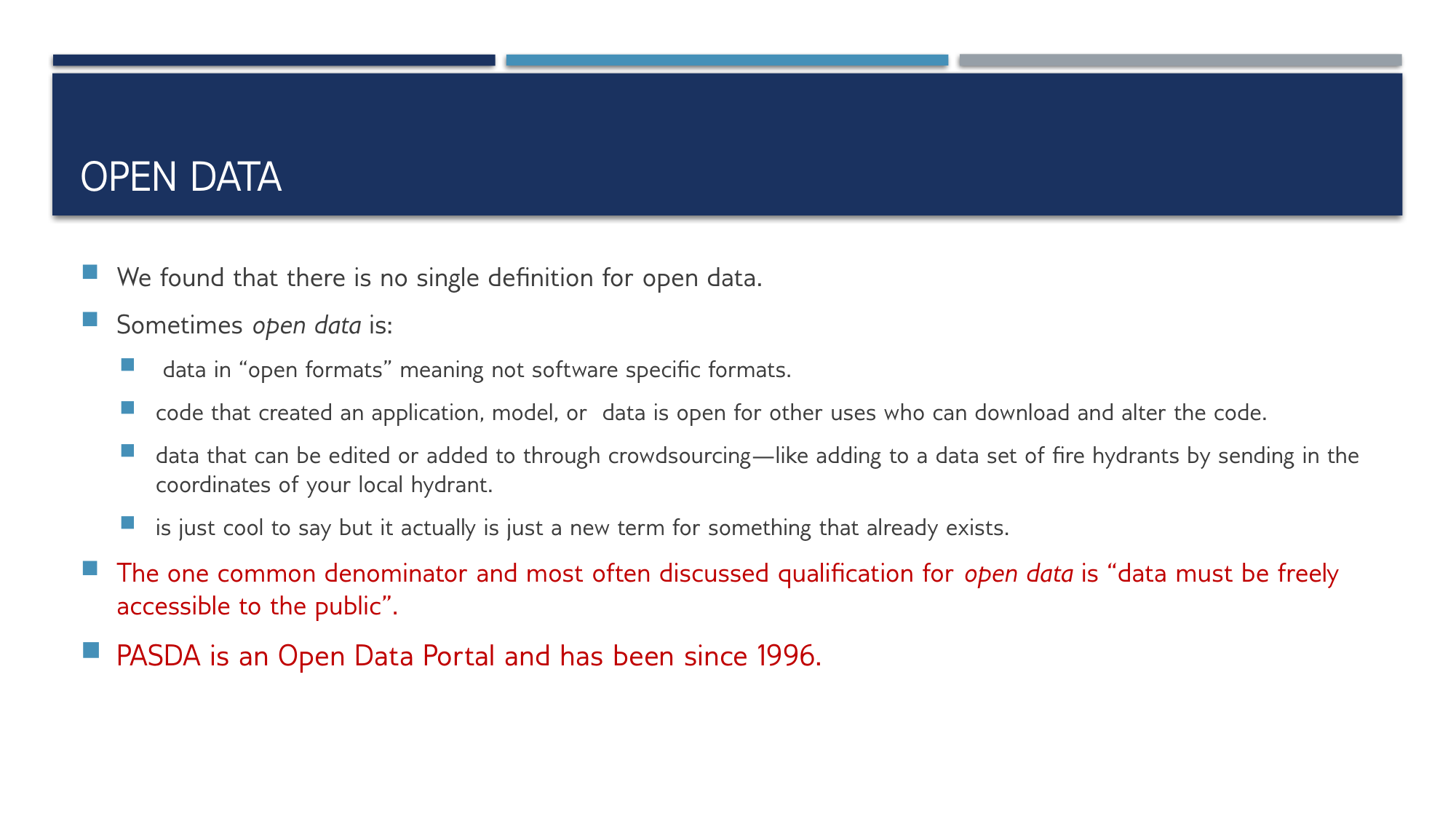

# Open Data
We found that there is no single definition for open data.
Sometimes open data is:
 data in “open formats” meaning not software specific formats.
code that created an application, model, or  data is open for other uses who can download and alter the code.
data that can be edited or added to through crowdsourcing—like adding to a data set of fire hydrants by sending in the coordinates of your local hydrant.
is just cool to say but it actually is just a new term for something that already exists.
The one common denominator and most often discussed qualification for open data is “data must be freely accessible to the public”.
PASDA is an Open Data Portal and has been since 1996.